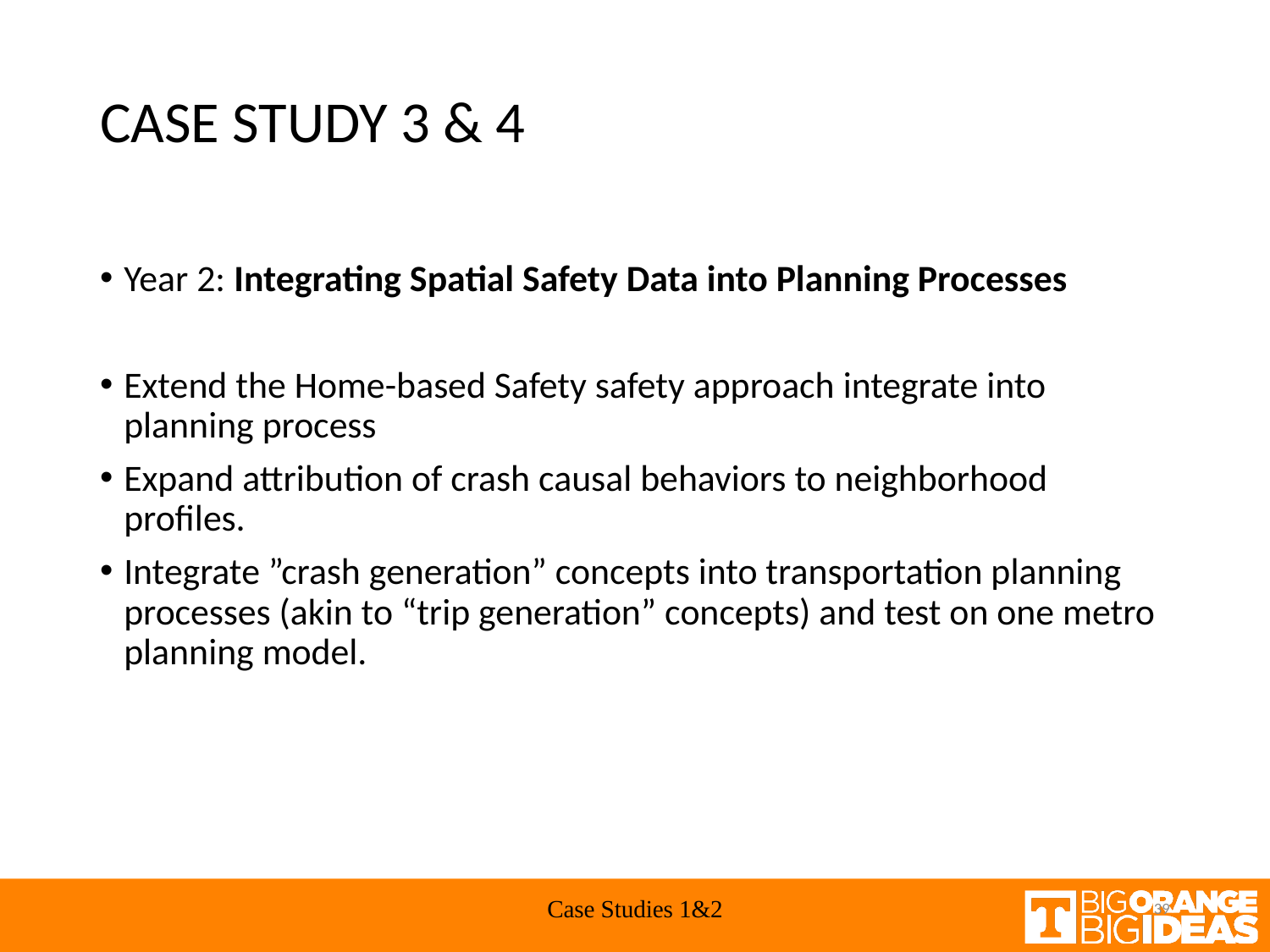

# CASE STUDY 3 & 4
Year 2: Integrating Spatial Safety Data into Planning Processes

Extend the Home-based Safety safety approach integrate into planning process
Expand attribution of crash causal behaviors to neighborhood profiles.
Integrate ”crash generation” concepts into transportation planning processes (akin to “trip generation” concepts) and test on one metro planning model.
Case Studies 1&2
39